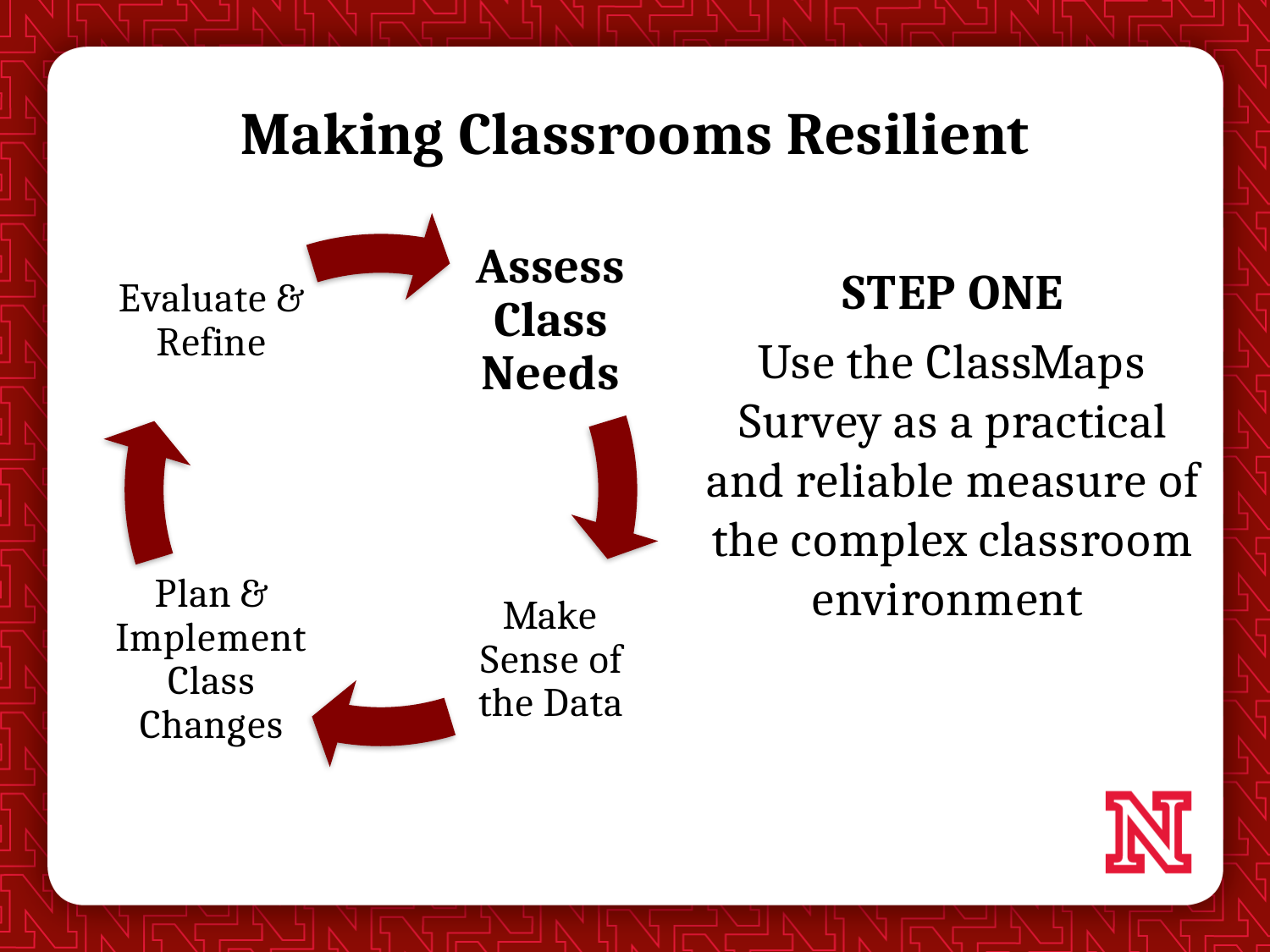

# Making Classrooms Resilient
Assess Class Needs
Make Sense of the Data
Plan & Implement Class Changes
Evaluate & Refine
STEP ONE
Use the ClassMaps Survey as a practical and reliable measure of the complex classroom environment